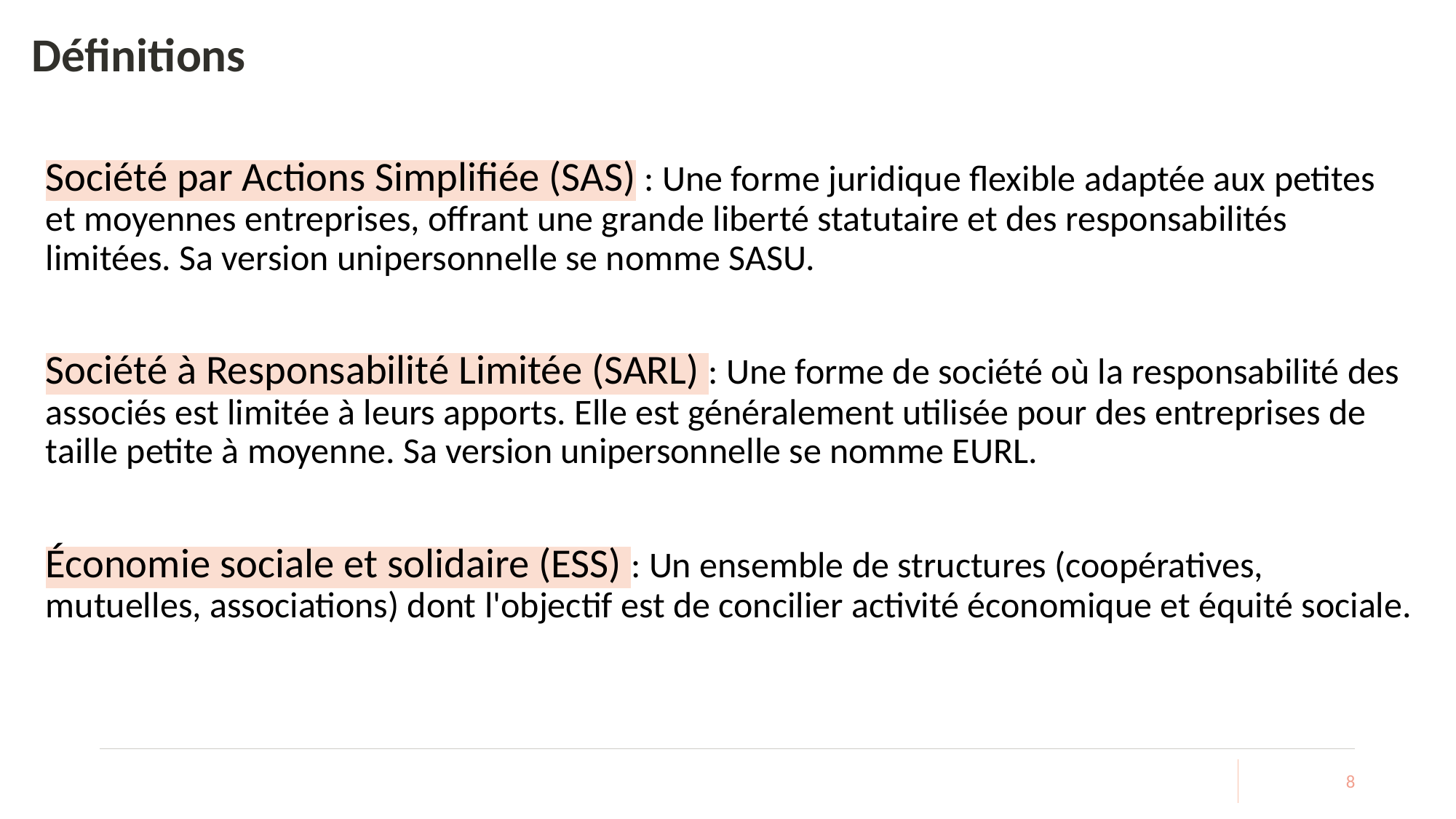

# Définitions
Société par Actions Simplifiée (SAS) : Une forme juridique flexible adaptée aux petites et moyennes entreprises, offrant une grande liberté statutaire et des responsabilités limitées. Sa version unipersonnelle se nomme SASU.

Société à Responsabilité Limitée (SARL) : Une forme de société où la responsabilité des associés est limitée à leurs apports. Elle est généralement utilisée pour des entreprises de taille petite à moyenne. Sa version unipersonnelle se nomme EURL.

Économie sociale et solidaire (ESS) : Un ensemble de structures (coopératives, mutuelles, associations) dont l'objectif est de concilier activité économique et équité sociale.

8